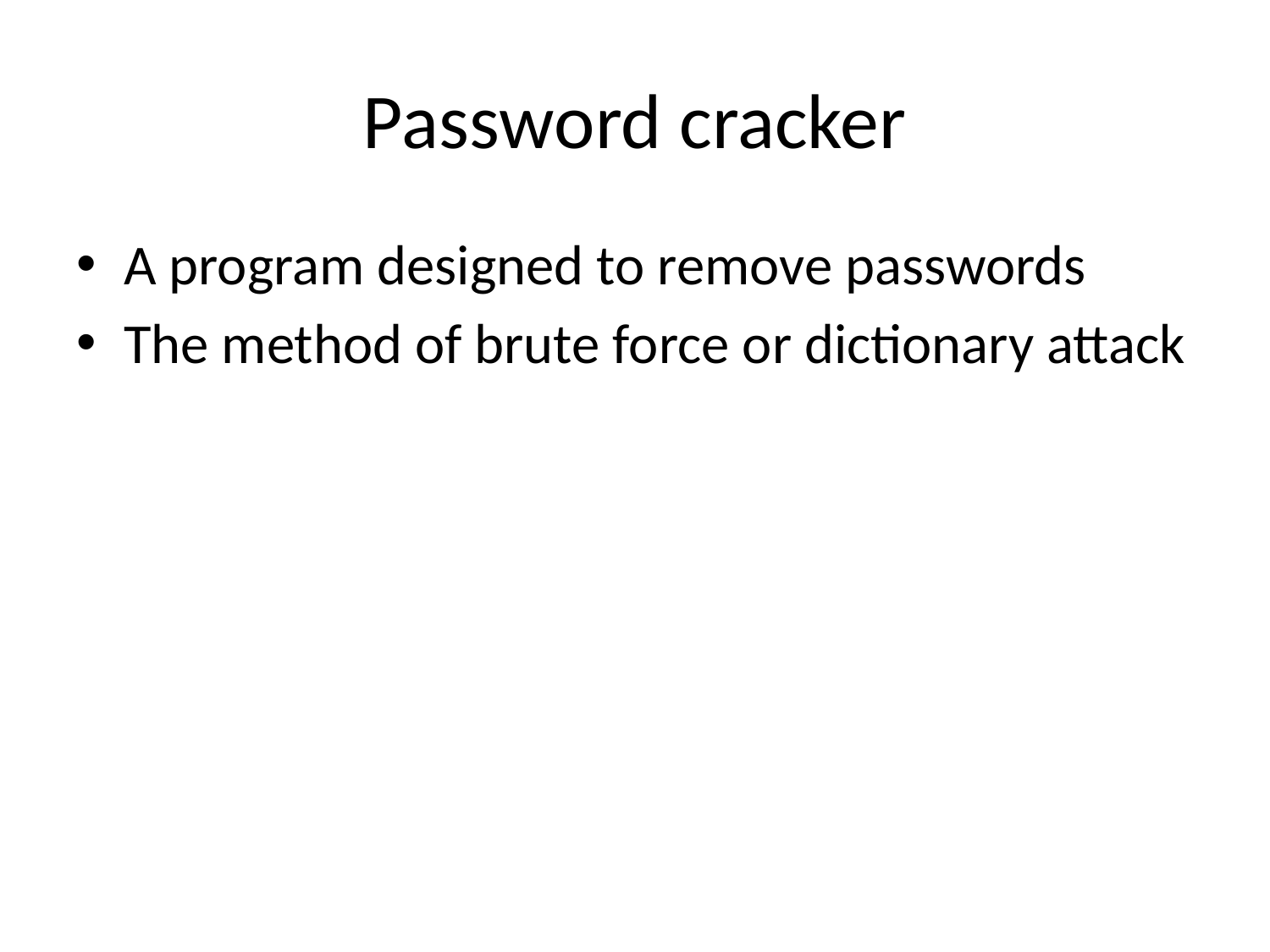

# Password cracker
A program designed to remove passwords
The method of brute force or dictionary attack